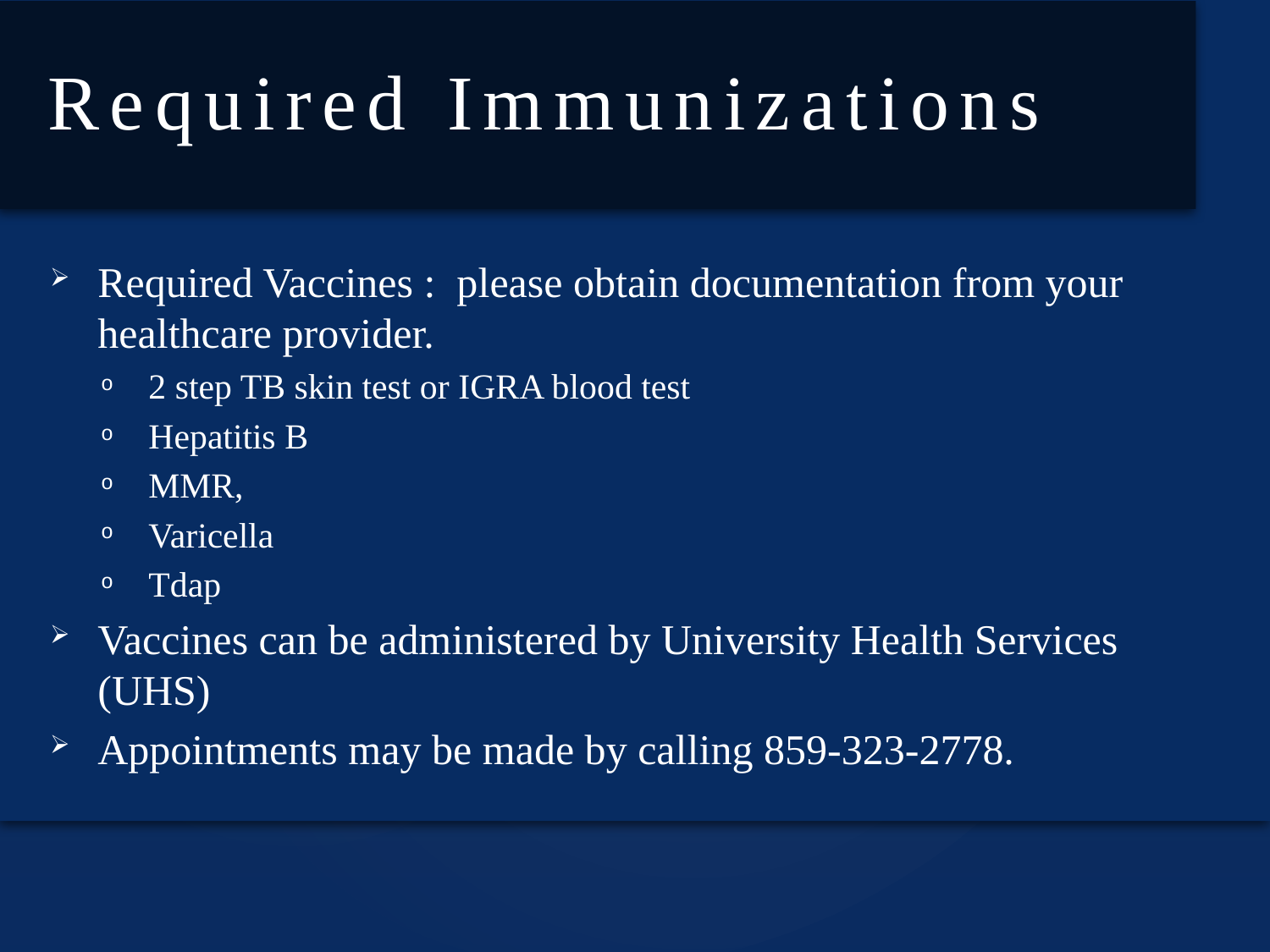

Required Immunizations
Required Vaccines :  please obtain documentation from your healthcare provider.
2 step TB skin test or IGRA blood test
Hepatitis B
MMR,
Varicella
Tdap
Vaccines can be administered by University Health Services (UHS)
Appointments may be made by calling 859-323-2778.